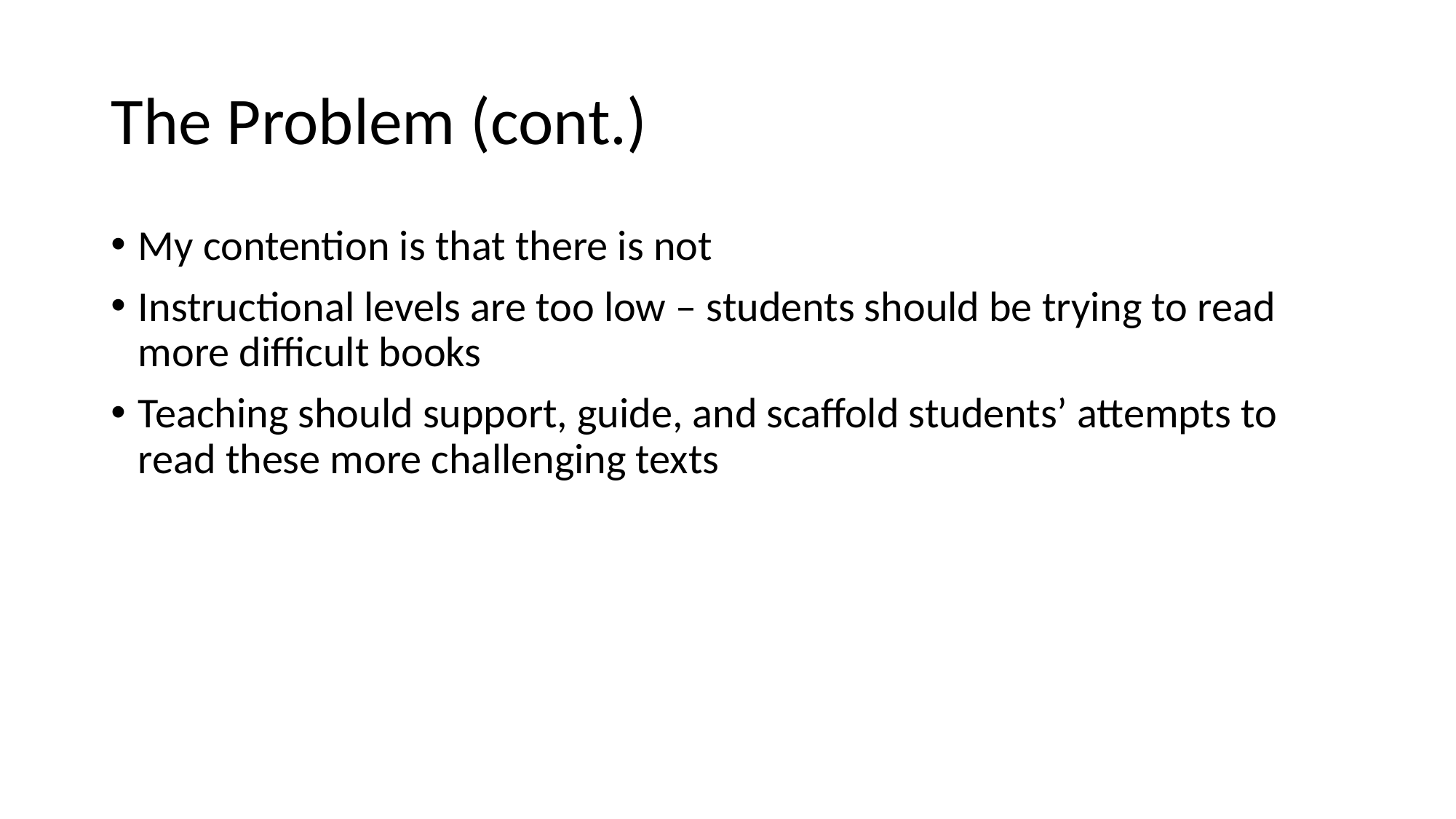

# The Problem (cont.)
My contention is that there is not
Instructional levels are too low – students should be trying to read more difficult books
Teaching should support, guide, and scaffold students’ attempts to read these more challenging texts